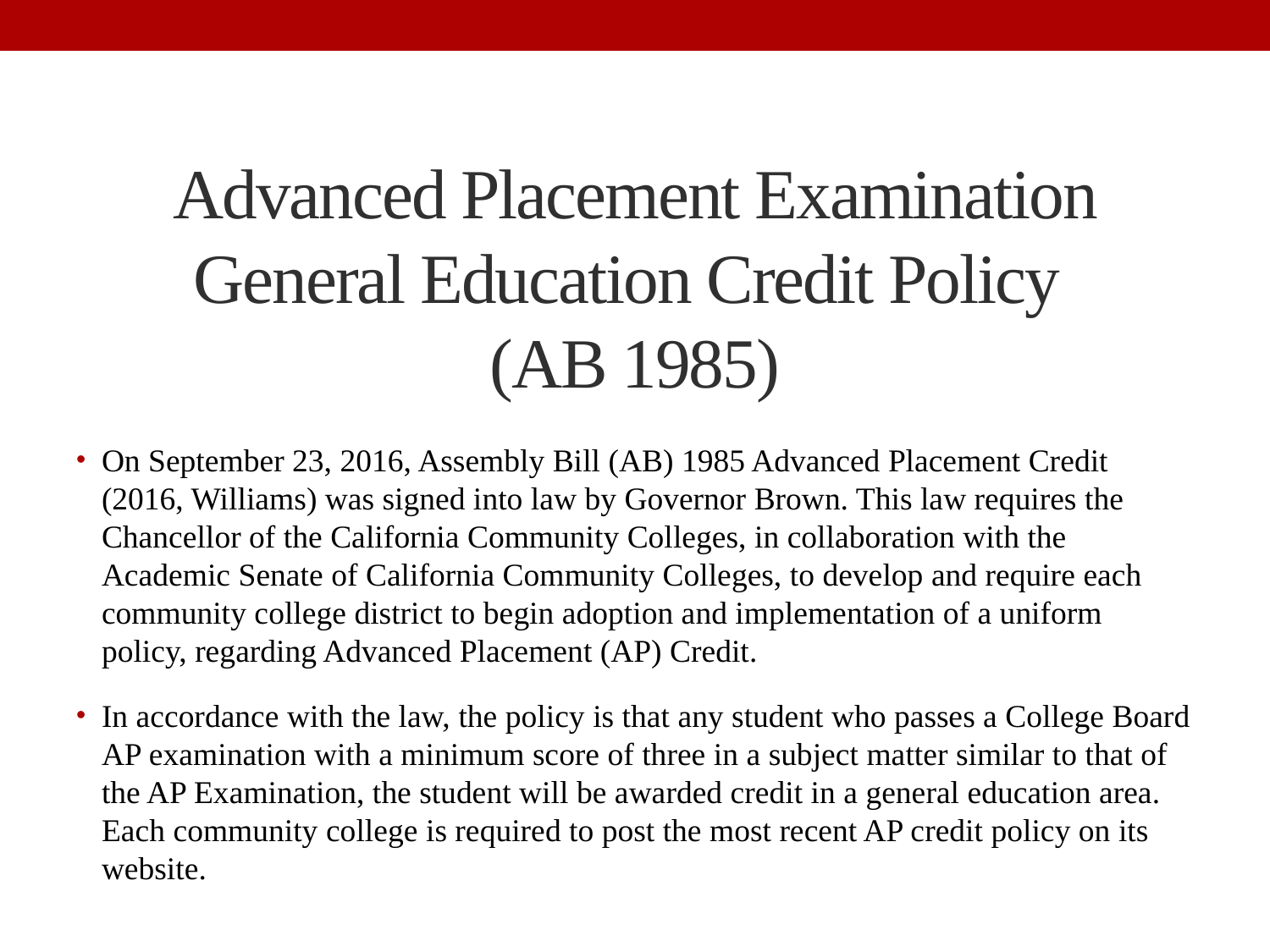

# Advanced Placement Examination General Education Credit Policy (AB 1985)
On September 23, 2016, Assembly Bill (AB) 1985 Advanced Placement Credit (2016, Williams) was signed into law by Governor Brown. This law requires the Chancellor of the California Community Colleges, in collaboration with the Academic Senate of California Community Colleges, to develop and require each community college district to begin adoption and implementation of a uniform policy, regarding Advanced Placement (AP) Credit.
In accordance with the law, the policy is that any student who passes a College Board AP examination with a minimum score of three in a subject matter similar to that of the AP Examination, the student will be awarded credit in a general education area. Each community college is required to post the most recent AP credit policy on its website.